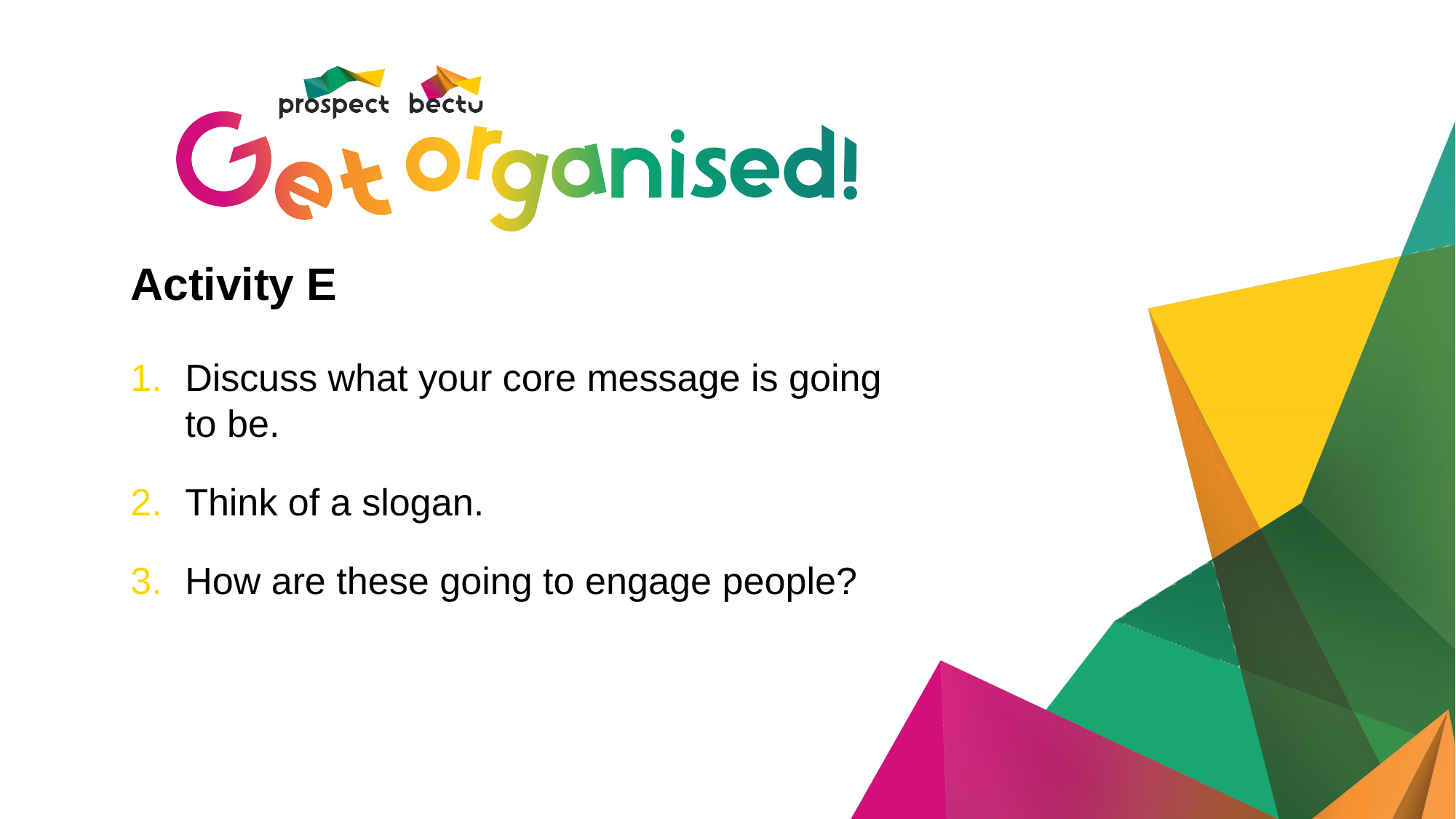

Discuss what your core message is going to be.
Think of a slogan.
How are these going to engage people?
# Activity E